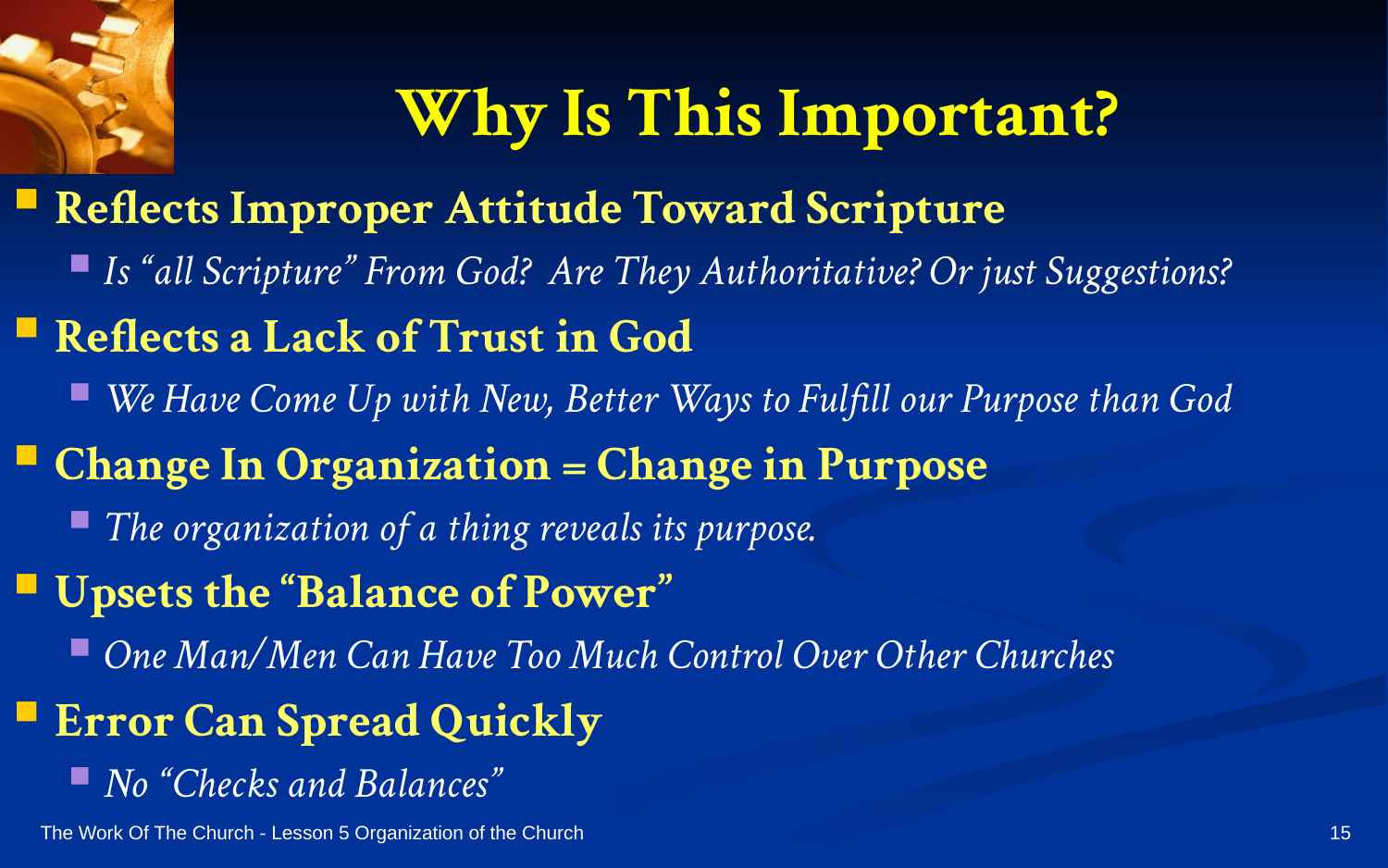

# Why Is This Important?
Reflects Improper Attitude Toward Scripture
Is “all Scripture” From God?  Are They Authoritative? Or just Suggestions?
Reflects a Lack of Trust in God
We Have Come Up with New, Better Ways to Fulfill our Purpose than God
Change In Organization = Change in Purpose
The organization of a thing reveals its purpose.
Upsets the “Balance of Power”
One Man/Men Can Have Too Much Control Over Other Churches
Error Can Spread Quickly
No “Checks and Balances”
The Work Of The Church - Lesson 5 Organization of the Church
15